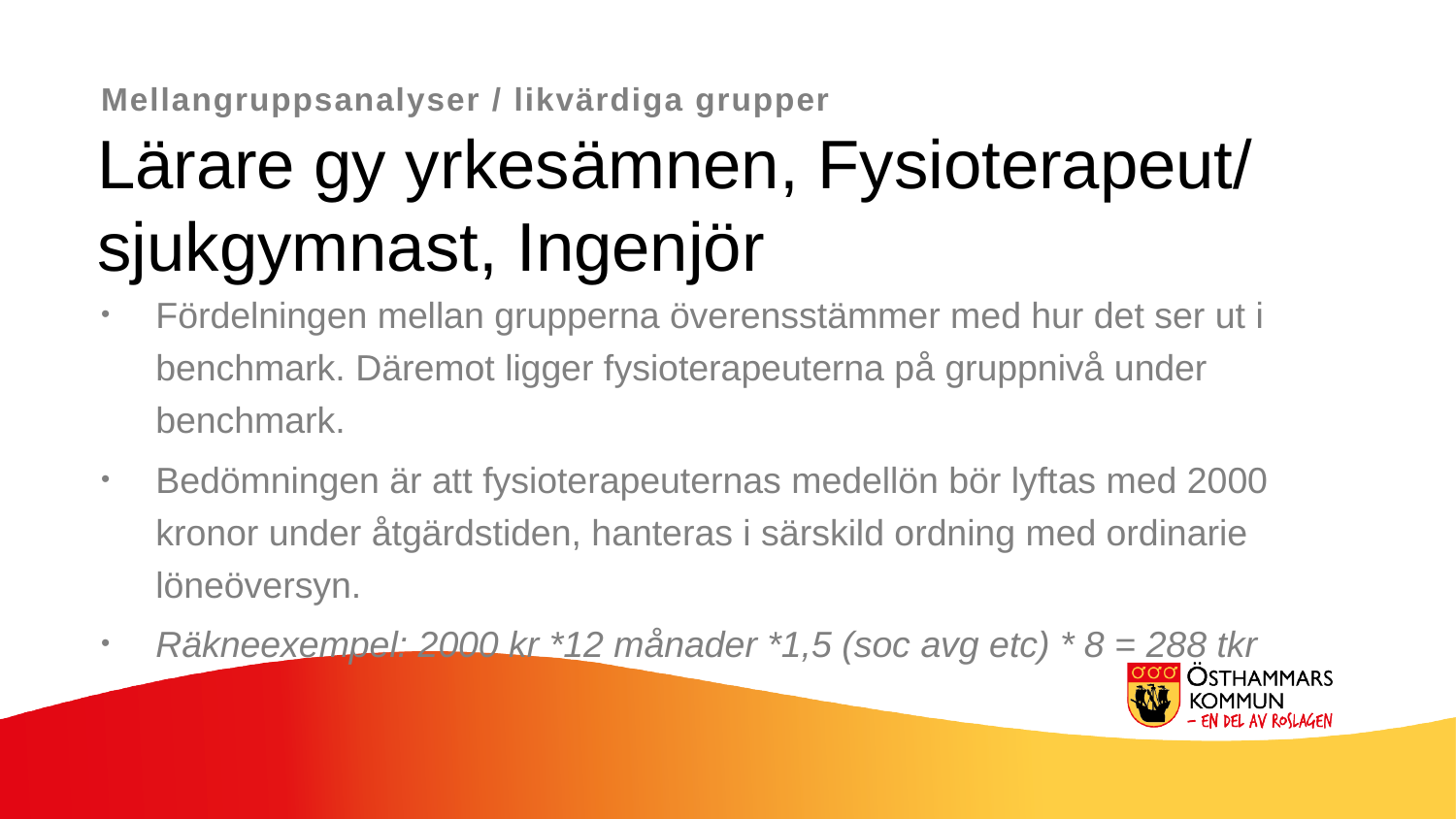

Mellangruppsanalyser / likvärdiga grupper
Lärare gy yrkesämnen, Fysioterapeut/ sjukgymnast, Ingenjör
Fördelningen mellan grupperna överensstämmer med hur det ser ut i benchmark. Däremot ligger fysioterapeuterna på gruppnivå under benchmark.
Bedömningen är att fysioterapeuternas medellön bör lyftas med 2000 kronor under åtgärdstiden, hanteras i särskild ordning med ordinarie löneöversyn.
Räkneexempel: 2000 kr *12 månader *1,5 (soc avg etc) * 8 = 288 tkr